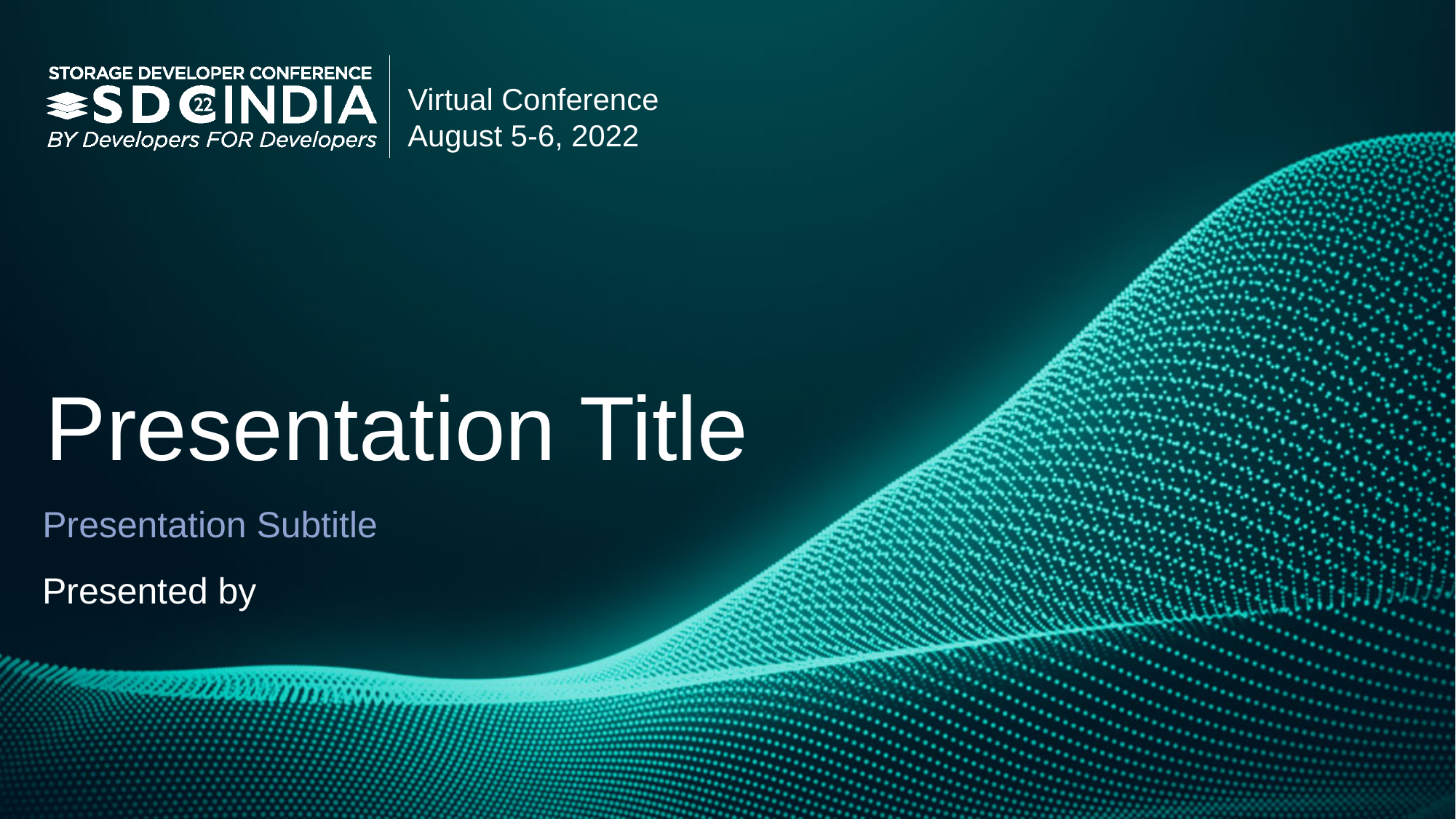

# Presentation Title
Presentation Subtitle
Presented by